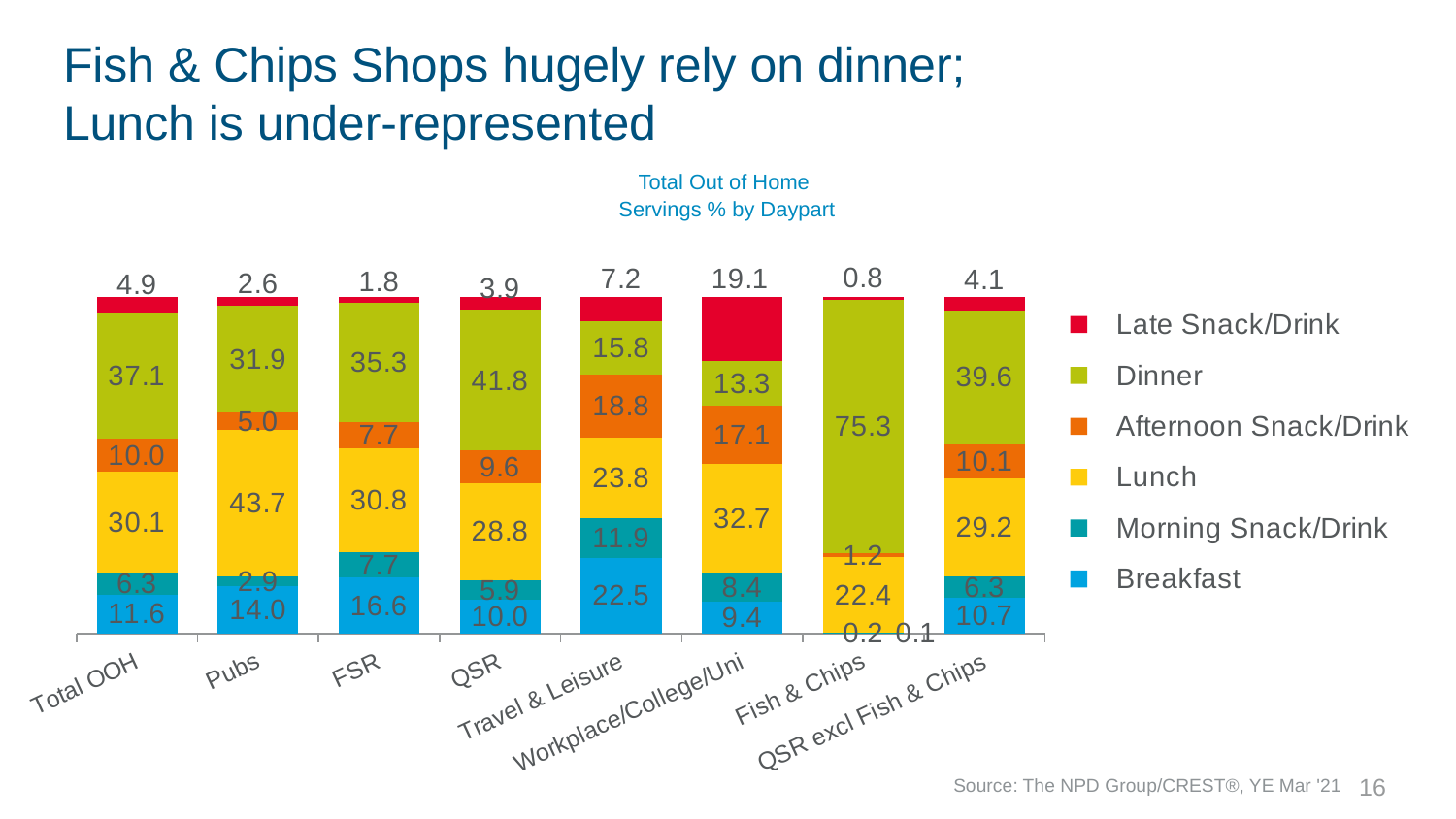

# Fish & Chips Shops hugely rely on dinner; Lunch is under-represented
Total Out of Home
Servings % by Daypart

### Chart

| Category |    Breakfast |    Morning Snack/Drink |    Lunch |    Afternoon Snack/Drink |    Dinner |    Late Snack/Drink |
|---|---|---|---|---|---|---|
| Total OOH | 11.6 | 6.3 | 30.1 | 10.0 | 37.1 | 4.9 |
| Pubs | 14.0 | 2.9 | 43.7 | 5.0 | 31.9 | 2.6 |
| FSR | 16.6 | 7.7 | 30.8 | 7.7 | 35.3 | 1.8 |
| QSR | 10.0 | 5.9 | 28.8 | 9.6 | 41.8 | 3.9 |
| Travel & Leisure | 22.5 | 11.9 | 23.8 | 18.8 | 15.8 | 7.2 |
| Workplace/College/Uni | 9.4 | 8.4 | 32.7 | 17.1 | 13.3 | 19.1 |
| Fish & Chips | 0.2 | 0.1 | 22.4 | 1.2 | 75.3 | 0.8 |
| QSR excl Fish & Chips | 10.7 | 6.3 | 29.2 | 10.1 | 39.6 | 4.1 |
Source: The NPD Group/CREST®, YE Mar '21
16